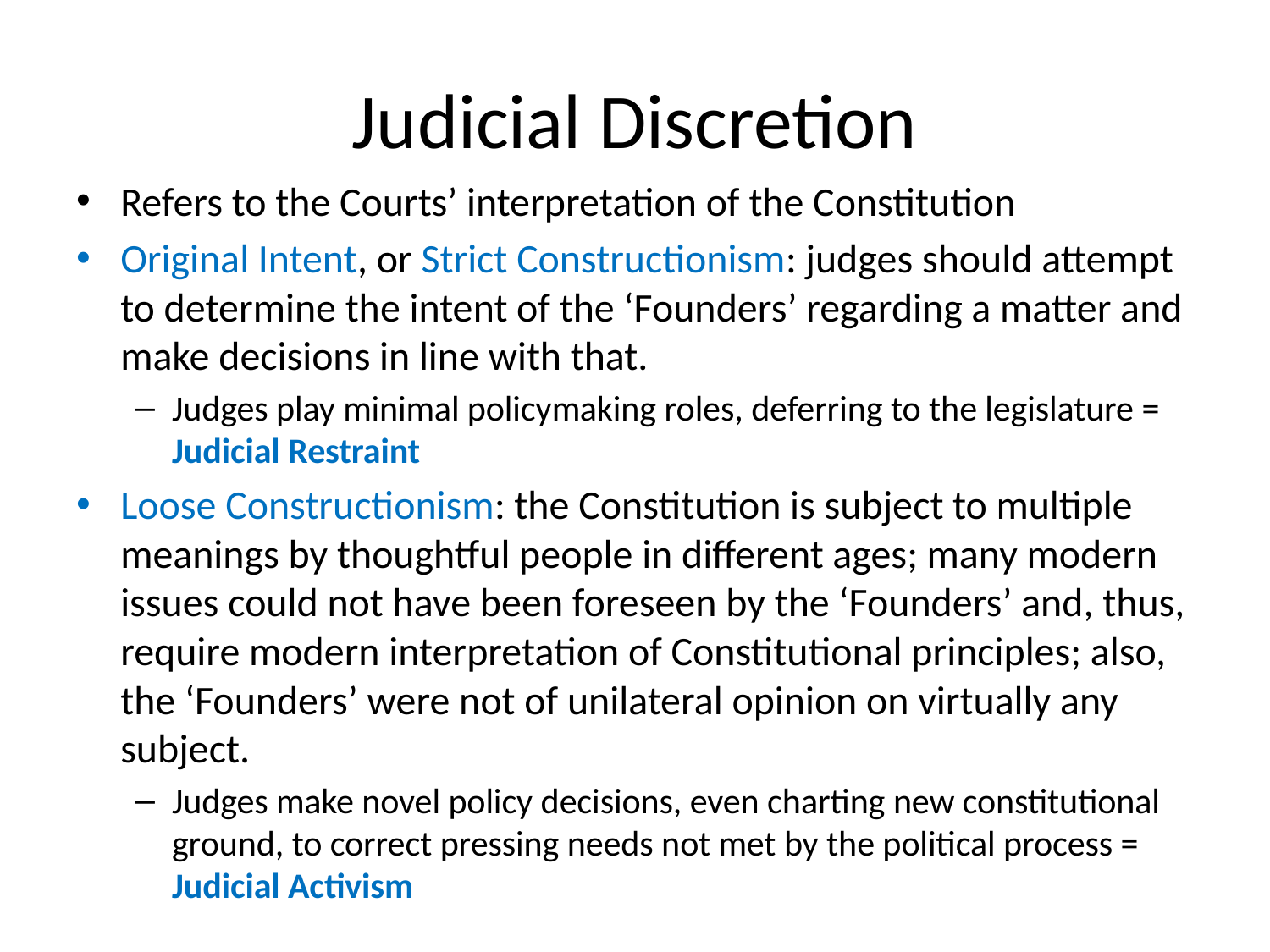

# Judicial Discretion
Refers to the Courts’ interpretation of the Constitution
Original Intent, or Strict Constructionism: judges should attempt to determine the intent of the ‘Founders’ regarding a matter and make decisions in line with that.
Judges play minimal policymaking roles, deferring to the legislature = Judicial Restraint
Loose Constructionism: the Constitution is subject to multiple meanings by thoughtful people in different ages; many modern issues could not have been foreseen by the ‘Founders’ and, thus, require modern interpretation of Constitutional principles; also, the ‘Founders’ were not of unilateral opinion on virtually any subject.
Judges make novel policy decisions, even charting new constitutional ground, to correct pressing needs not met by the political process = Judicial Activism